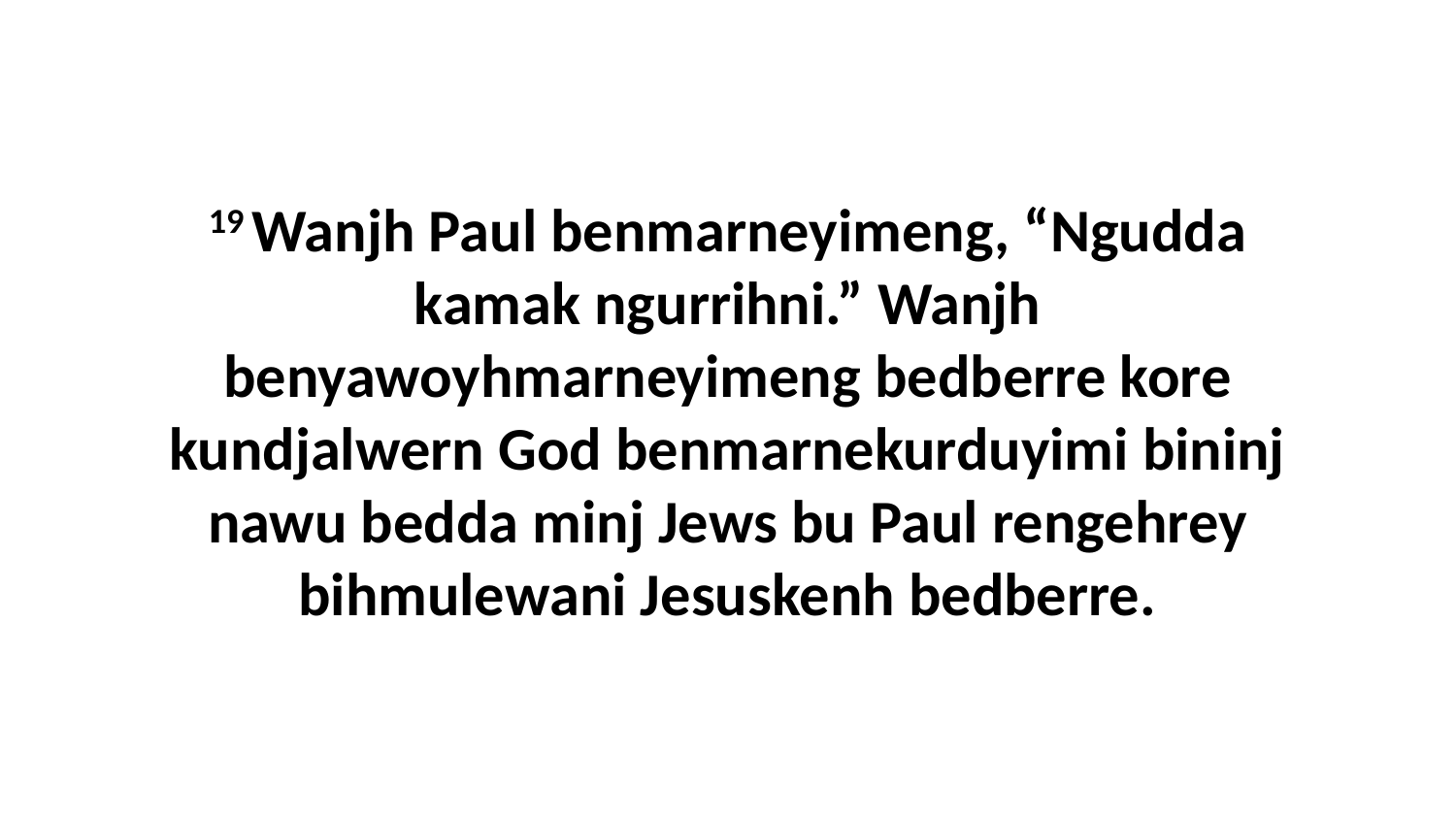

19 Wanjh Paul benmarneyimeng, “Ngudda kamak ngurrihni.” Wanjh benyawoyhmarneyimeng bedberre kore kundjalwern God benmarnekurduyimi bininj nawu bedda minj Jews bu Paul rengehrey bihmulewani Jesuskenh bedberre.